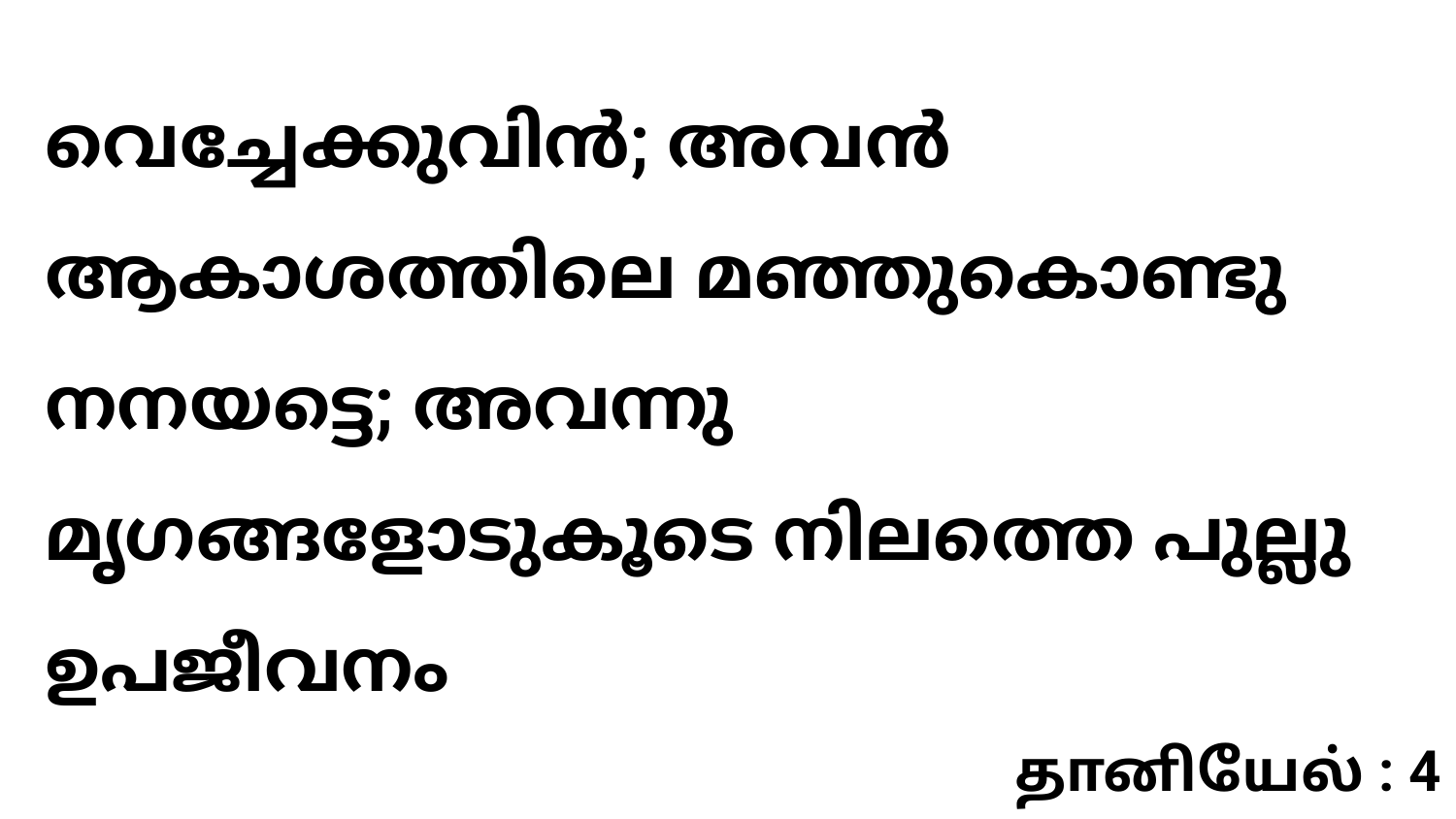

വെച്ചേക്കുവിൻ; അവൻ ആകാശത്തിലെ മഞ്ഞുകൊണ്ടു നനയട്ടെ; അവന്നു മൃഗങ്ങളോടുകൂടെ നിലത്തെ പുല്ലു ഉപജീവനം
தானியேல் : 4